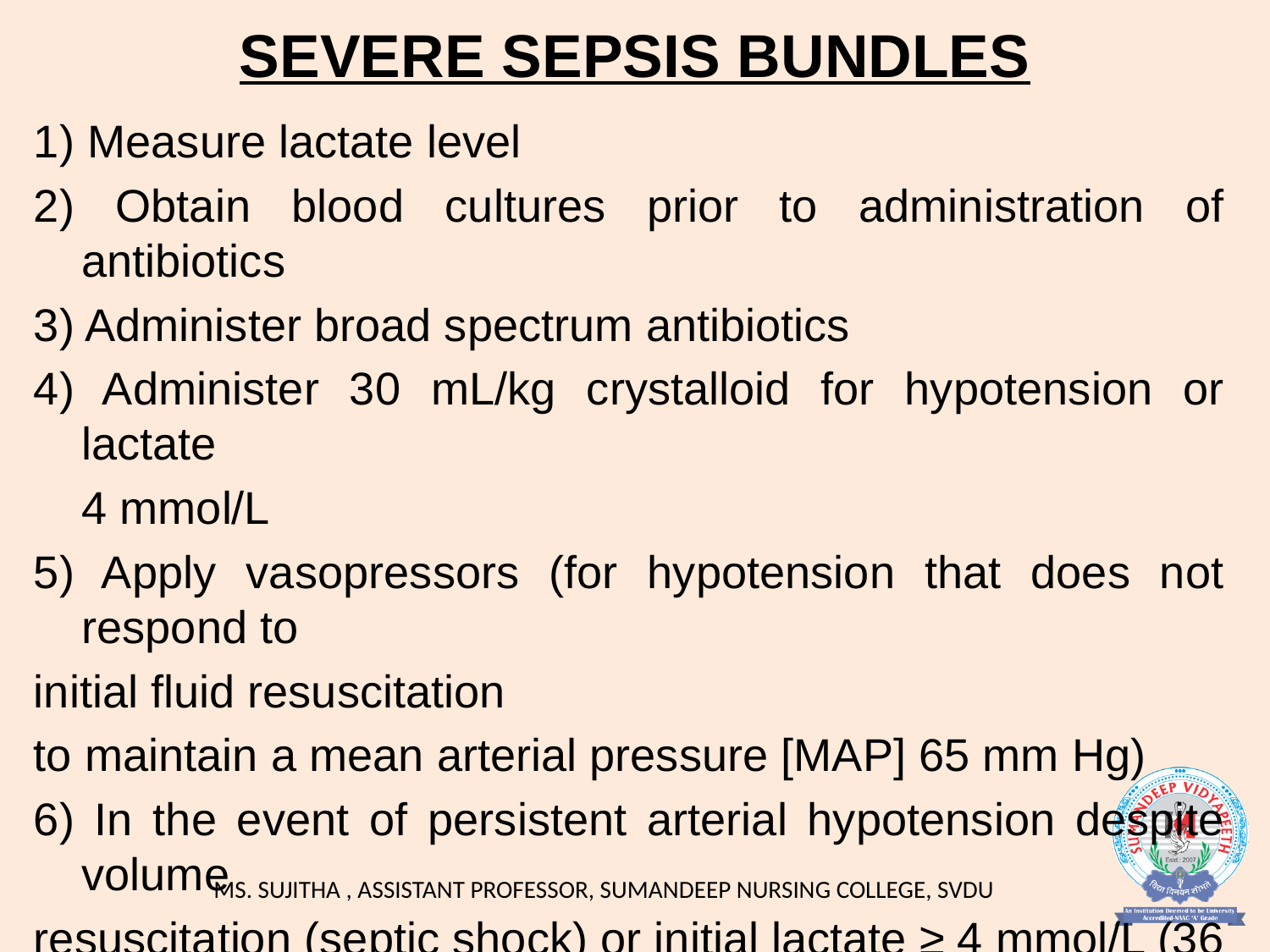

# SEVERE SEPSIS BUNDLES
1) Measure lactate level
2) Obtain blood cultures prior to administration of antibiotics
3) Administer broad spectrum antibiotics
4) Administer 30 mL/kg crystalloid for hypotension or lactate
	4 mmol/L
5) Apply vasopressors (for hypotension that does not respond to
initial fluid resuscitation
to maintain a mean arterial pressure [MAP] 65 mm Hg)
6) In the event of persistent arterial hypotension despite volume
resuscitation (septic shock) or initial lactate ≥ 4 mmol/L (36 mg/dL):
-Measure central venous pressure (CVP)
-Measure central venous oxygen saturation (ScvO2)